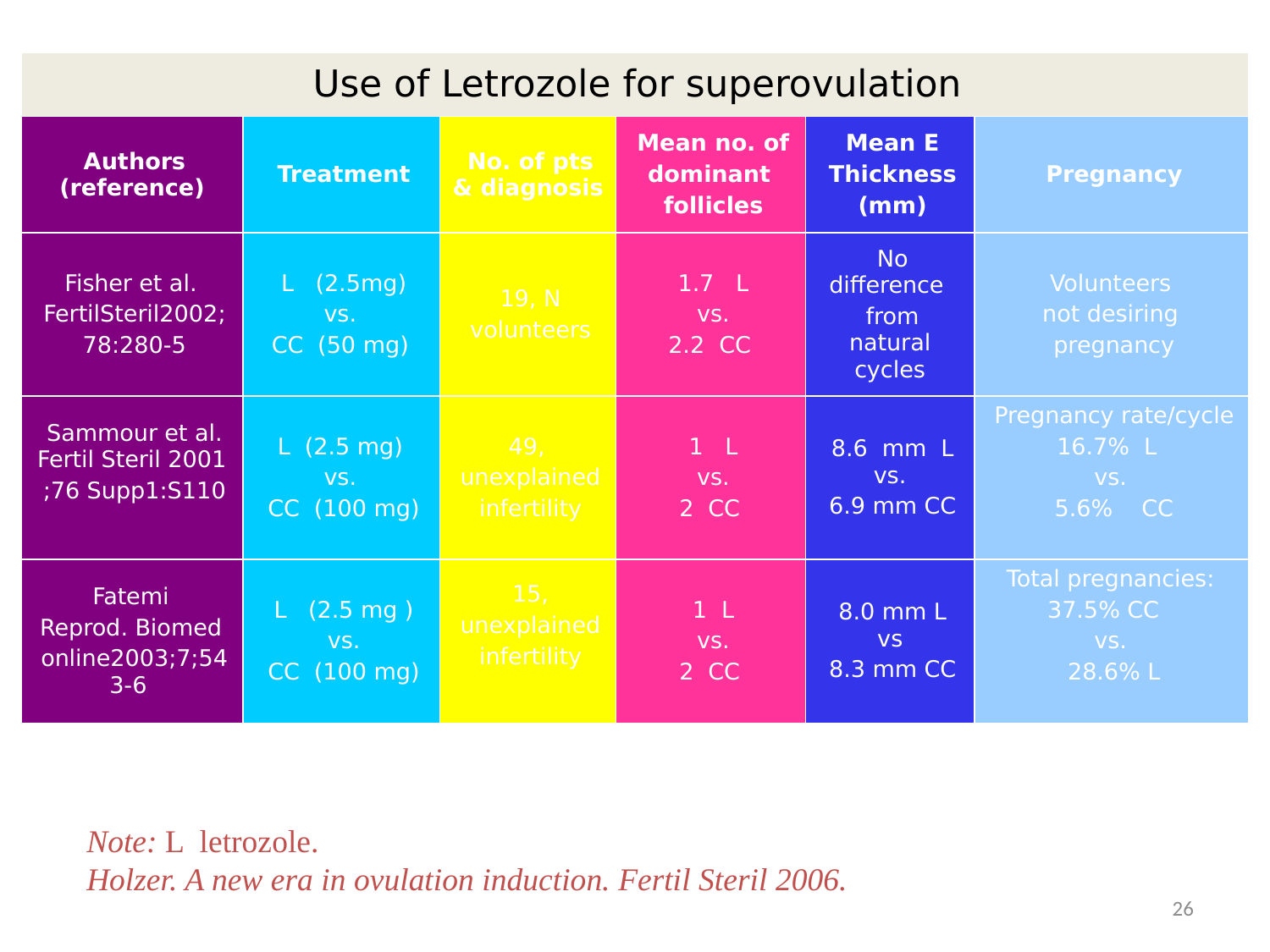

| Use of Letrozole for superovulation |  |  |  |  |  |
| --- | --- | --- | --- | --- | --- |
| Authors (reference) | Treatment | No. of pts & diagnosis | Mean no. of dominant follicles | Mean E Thickness (mm) | Pregnancy |
| Fisher et al. FertilSteril2002; 78:280-5 | L (2.5mg) vs. CC (50 mg) | 19, N volunteers | 1.7 L vs. 2.2 CC | No difference from natural cycles | Volunteers not desiring pregnancy |
| Sammour et al. Fertil Steril 2001 ;76 Supp1:S110 | L (2.5 mg) vs. CC (100 mg) | 49, unexplained infertility | 1 L vs. 2 CC | 8.6 mm L vs. 6.9 mm CC | Pregnancy rate/cycle 16.7% L vs. 5.6% CC |
| Fatemi Reprod. Biomed online2003;7;543-6 | L (2.5 mg ) vs. CC (100 mg) | 15, unexplained infertility | 1 L vs. 2 CC | 8.0 mm L vs 8.3 mm CC | Total pregnancies: 37.5% CC vs. 28.6% L |
Note: L  letrozole.
Holzer. A new era in ovulation induction. Fertil Steril 2006.
26